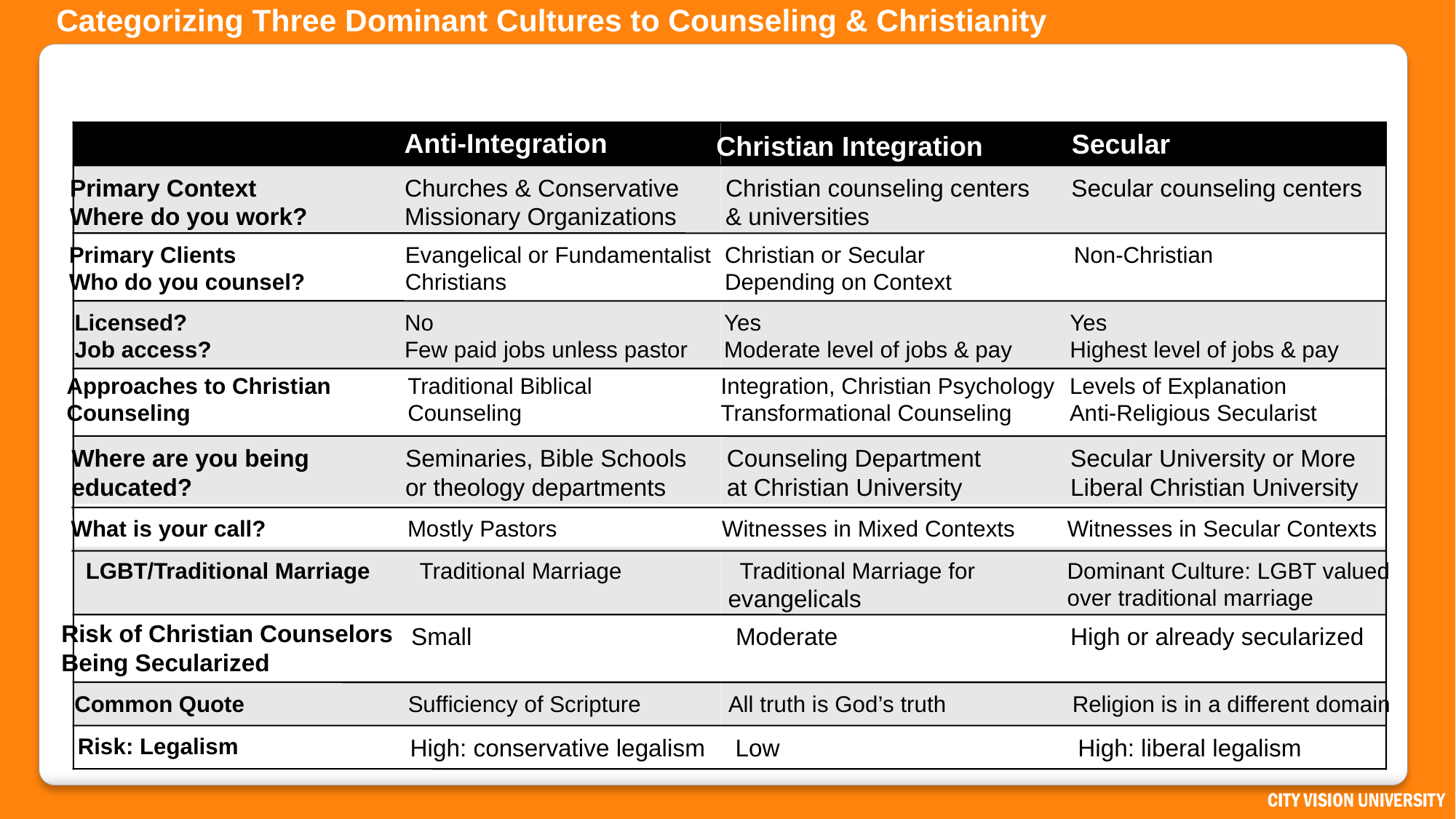

# Categorizing Three Dominant Cultures to Counseling & Christianity

Anti-Integration
Secular
Christian Integration

Primary Context
Where do you work?
Churches & Conservative
Missionary Organizations
Christian counseling centers
& universities
Secular counseling centers

Primary Clients
Who do you counsel?
Evangelical or Fundamentalist
Christians
Christian or Secular
Depending on Context
Non-Christian

Licensed?
Job access?
No
Few paid jobs unless pastor
Yes
Moderate level of jobs & pay
Yes
Highest level of jobs & pay

Approaches to Christian
Counseling
Traditional Biblical
Counseling
Integration, Christian Psychology
Transformational Counseling
Levels of Explanation
Anti-Religious Secularist

Where are you being
educated?
Seminaries, Bible Schools
or theology departments
Counseling Department
at Christian University
Secular University or More
Liberal Christian University

What is your call?
Mostly Pastors
Witnesses in Mixed Contexts
Witnesses in Secular Contexts

LGBT/Traditional Marriage
Traditional Marriage
Traditional Marriage for
Dominant Culture: LGBT valued
over traditional marriage
evangelicals

Risk of Christian Counselors
Being Secularized
Small
Moderate
High or already secularized

Common Quote
Sufficiency of Scripture
All truth is God’s truth
Religion is in a different domain

Risk: Legalism
High: conservative legalism
Low
High: liberal legalism